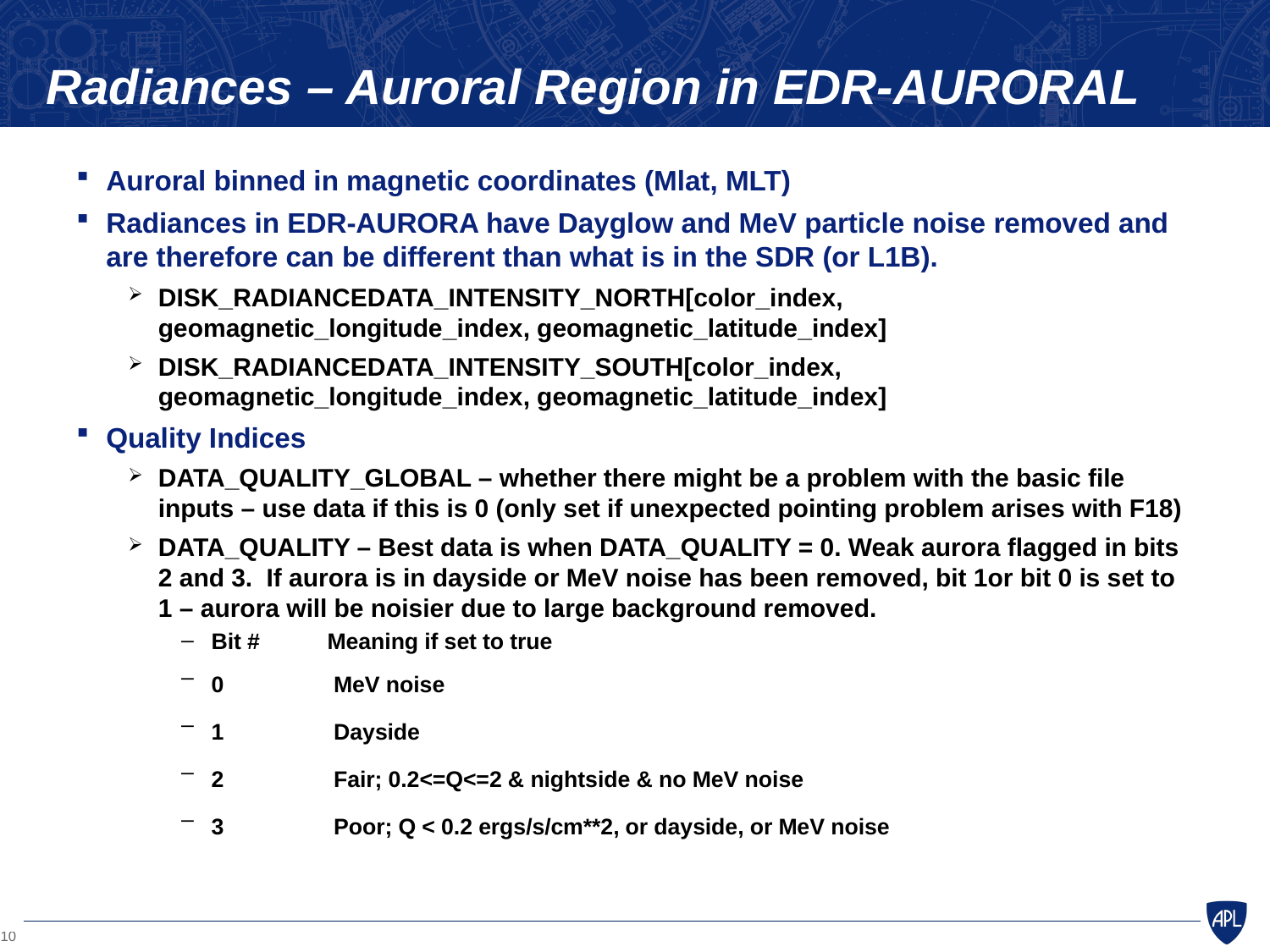

# Radiances – Auroral Region in EDR-AURORAL
Auroral binned in magnetic coordinates (Mlat, MLT)
Radiances in EDR-AURORA have Dayglow and MeV particle noise removed and are therefore can be different than what is in the SDR (or L1B).
DISK_RADIANCEDATA_INTENSITY_NORTH[color_index,  geomagnetic_longitude_index, geomagnetic_latitude_index]
DISK_RADIANCEDATA_INTENSITY_SOUTH[color_index,  geomagnetic_longitude_index, geomagnetic_latitude_index]
Quality Indices
DATA_QUALITY_GLOBAL – whether there might be a problem with the basic file inputs – use data if this is 0 (only set if unexpected pointing problem arises with F18)
DATA_QUALITY – Best data is when DATA_QUALITY = 0. Weak aurora flagged in bits 2 and 3.  If aurora is in dayside or MeV noise has been removed, bit 1or bit 0 is set to 1 – aurora will be noisier due to large background removed.
Bit #           Meaning if set to true
0          MeV noise
1          Dayside
2          Fair; 0.2<=Q<=2 & nightside & no MeV noise
3          Poor; Q < 0.2 ergs/s/cm**2, or dayside, or MeV noise